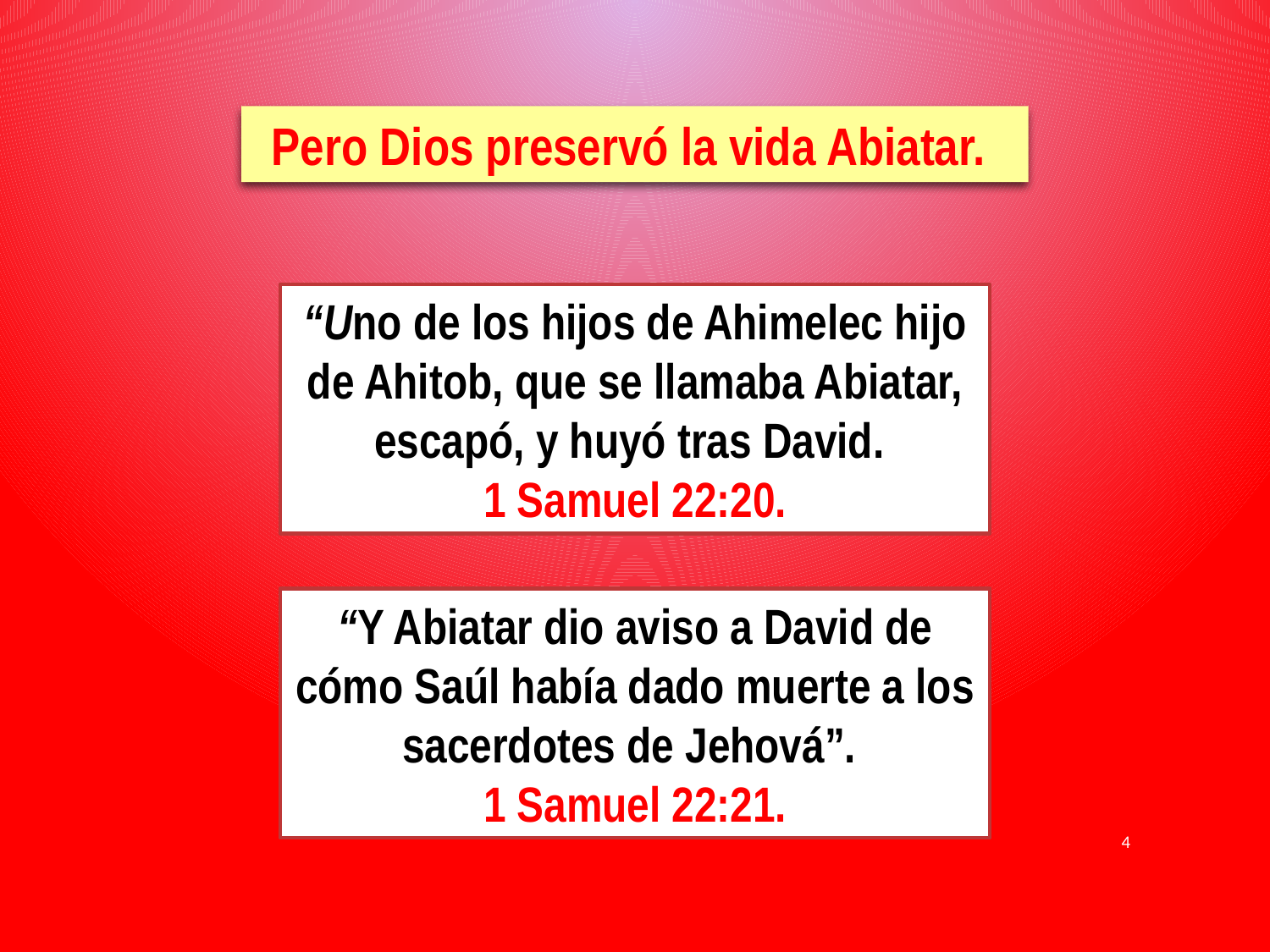

Pero Dios preservó la vida Abiatar.
“Uno de los hijos de Ahimelec hijo de Ahitob, que se llamaba Abiatar, escapó, y huyó tras David.
1 Samuel 22:20.
“Y Abiatar dio aviso a David de cómo Saúl había dado muerte a los sacerdotes de Jehová”.
1 Samuel 22:21.
4